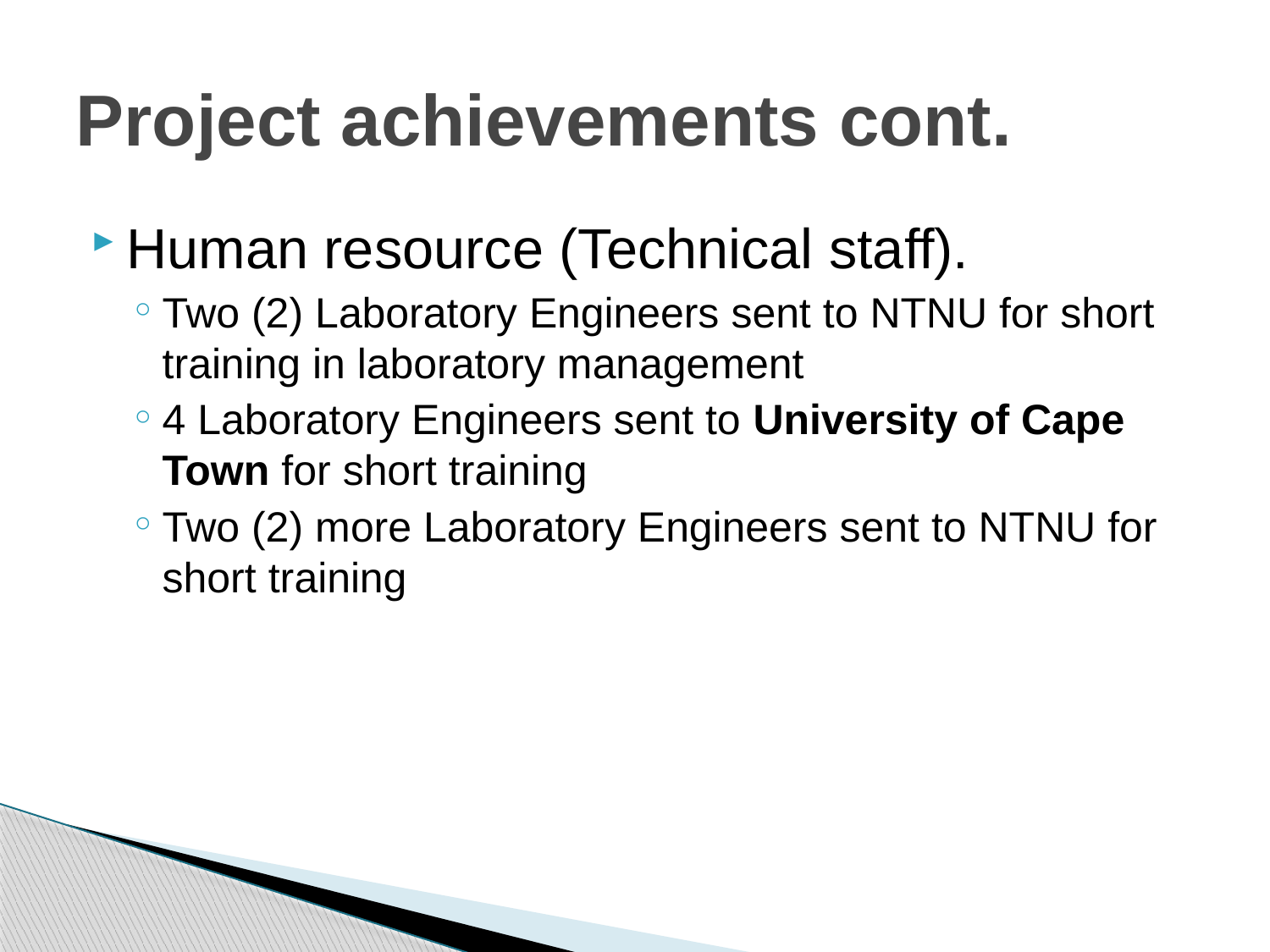

# Project achievements cont.
Human resource (Technical staff).
Two (2) Laboratory Engineers sent to NTNU for short training in laboratory management
4 Laboratory Engineers sent to University of Cape Town for short training
Two (2) more Laboratory Engineers sent to NTNU for short training